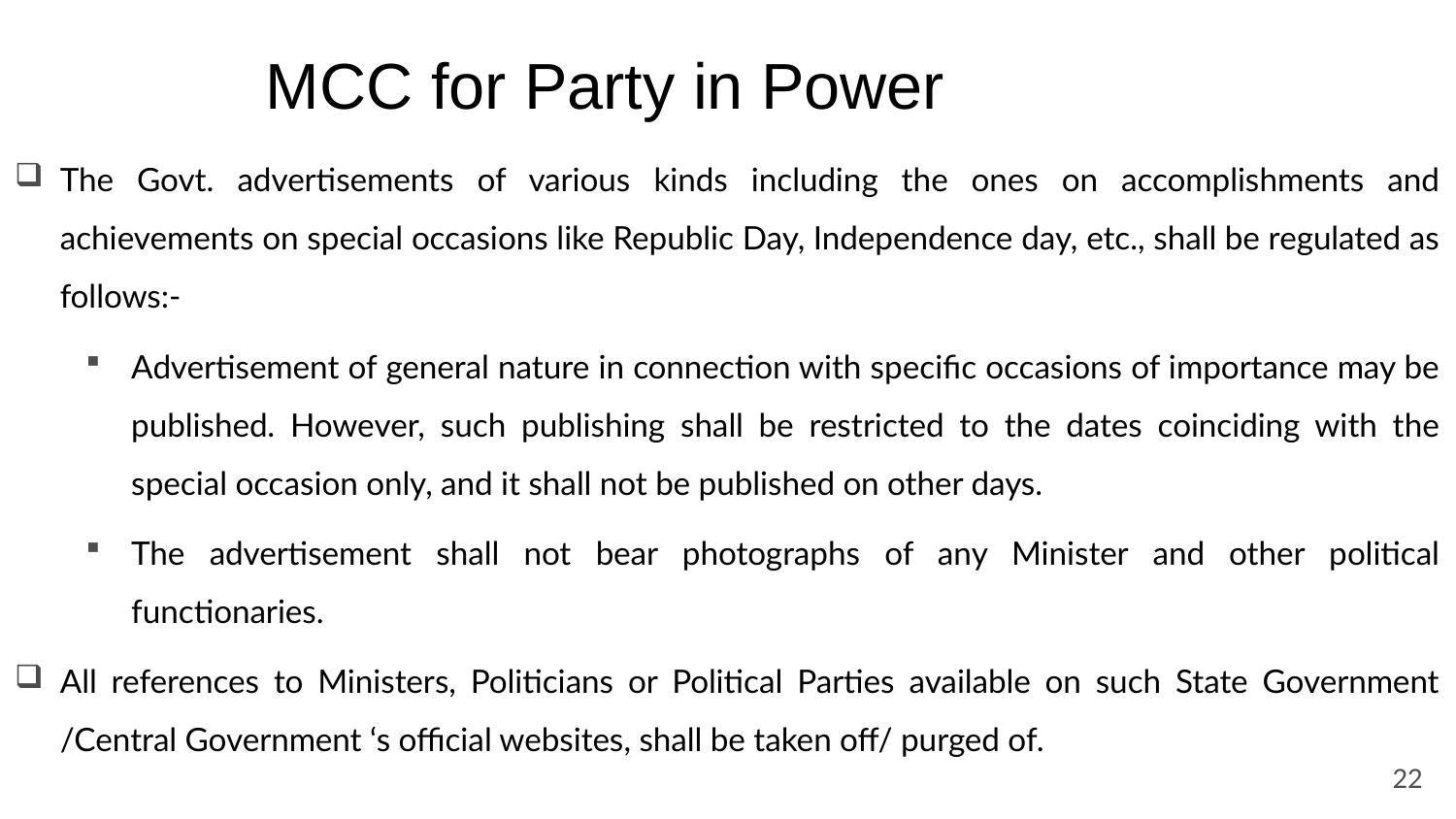

# MCC for Party in Power
The Govt. advertisements of various kinds including the ones on accomplishments and achievements on special occasions like Republic Day, Independence day, etc., shall be regulated as follows:-
Advertisement of general nature in connection with specific occasions of importance may be published. However, such publishing shall be restricted to the dates coinciding with the special occasion only, and it shall not be published on other days.
The advertisement shall not bear photographs of any Minister and other political functionaries.
All references to Ministers, Politicians or Political Parties available on such State Government /Central Government ‘s official websites, shall be taken off/ purged of.

22